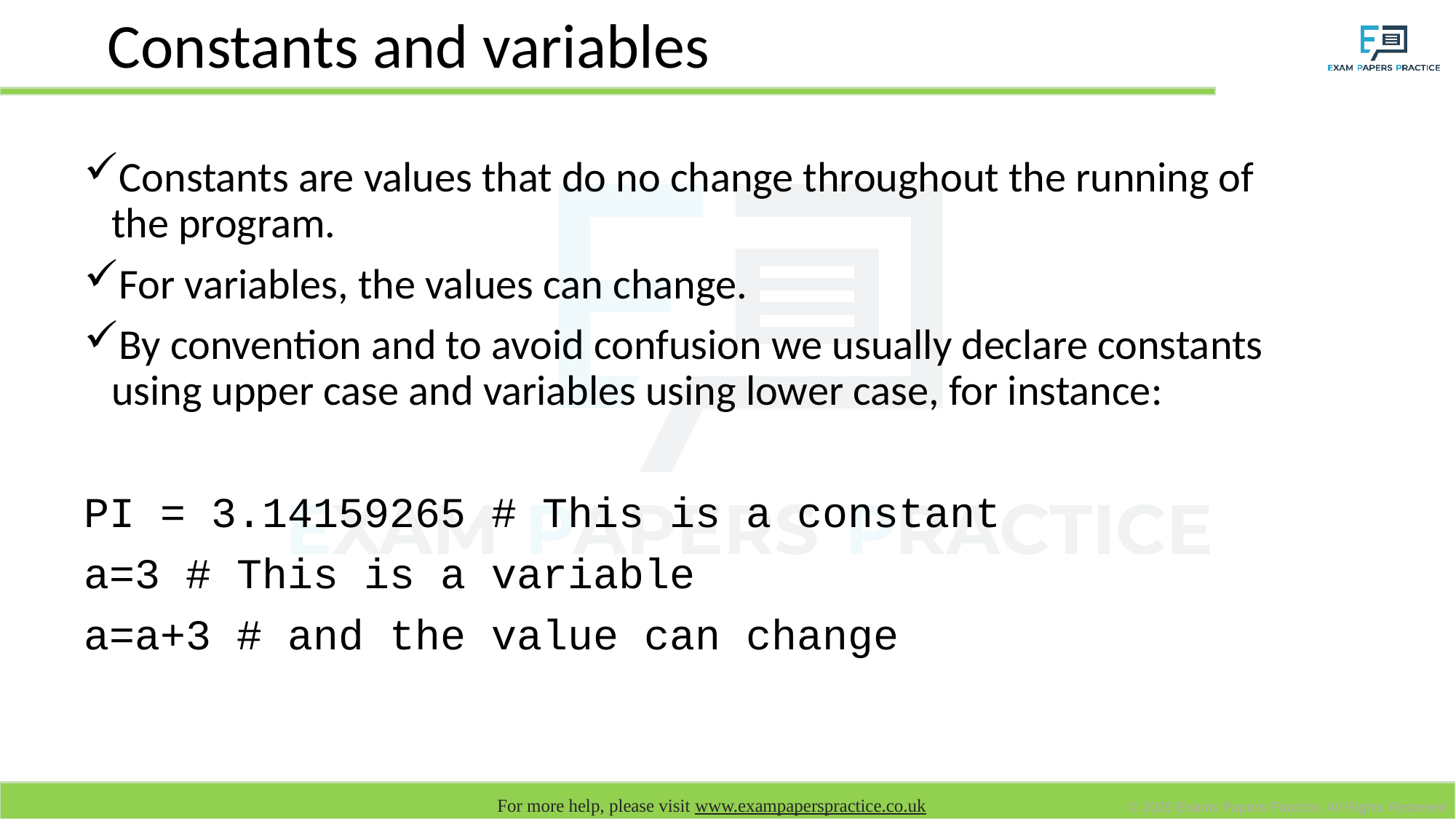

# Constants and variables
Constants are values that do no change throughout the running of the program.
For variables, the values can change.
By convention and to avoid confusion we usually declare constants using upper case and variables using lower case, for instance:

PI = 3.14159265 # This is a constant
a=3 # This is a variable
a=a+3 # and the value can change